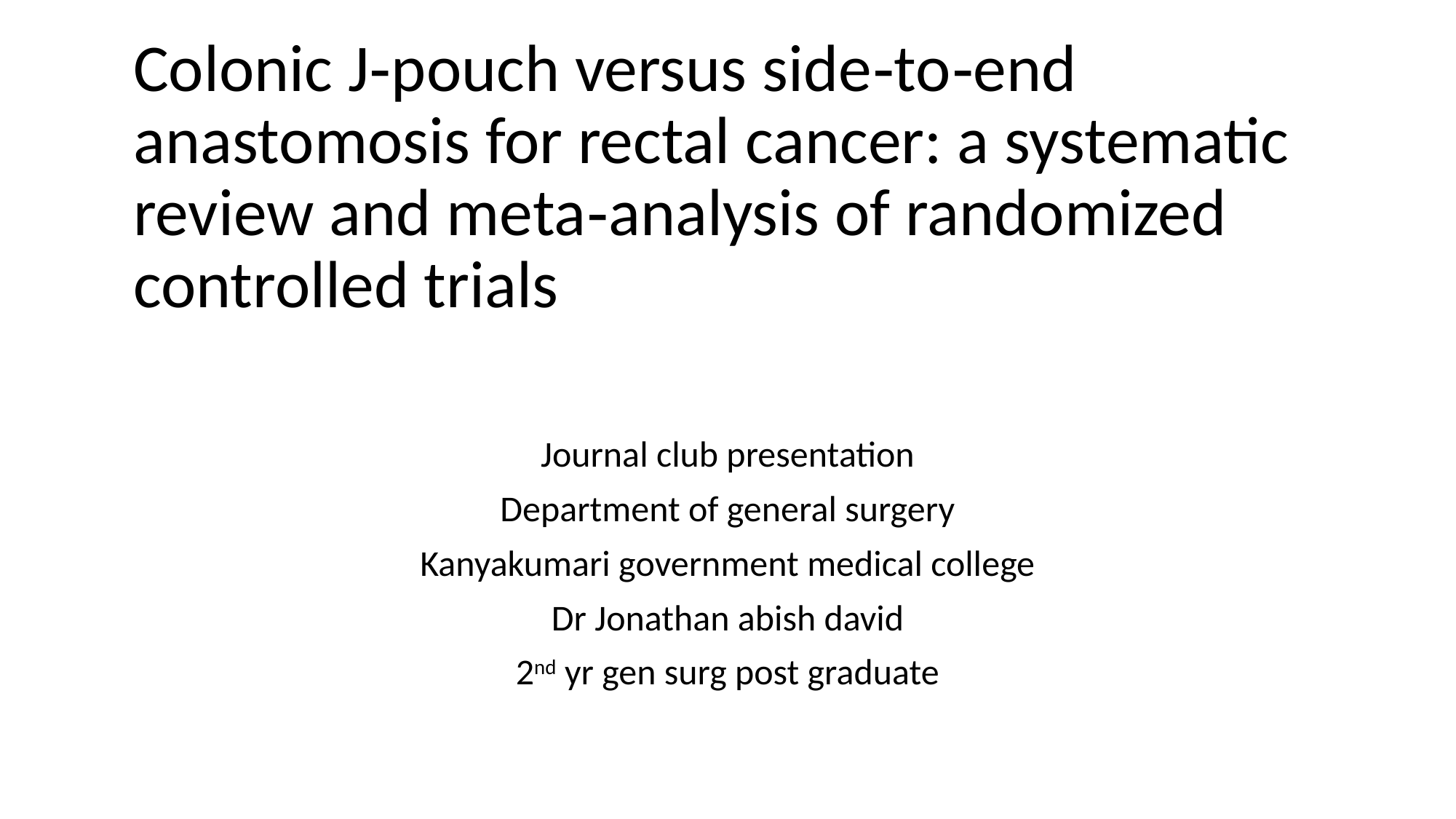

# Colonic J‑pouch versus side‑to‑end anastomosis for rectal cancer: a systematic review and meta‑analysis of randomized controlled trials
Journal club presentation
Department of general surgery
Kanyakumari government medical college
Dr Jonathan abish david
2nd yr gen surg post graduate